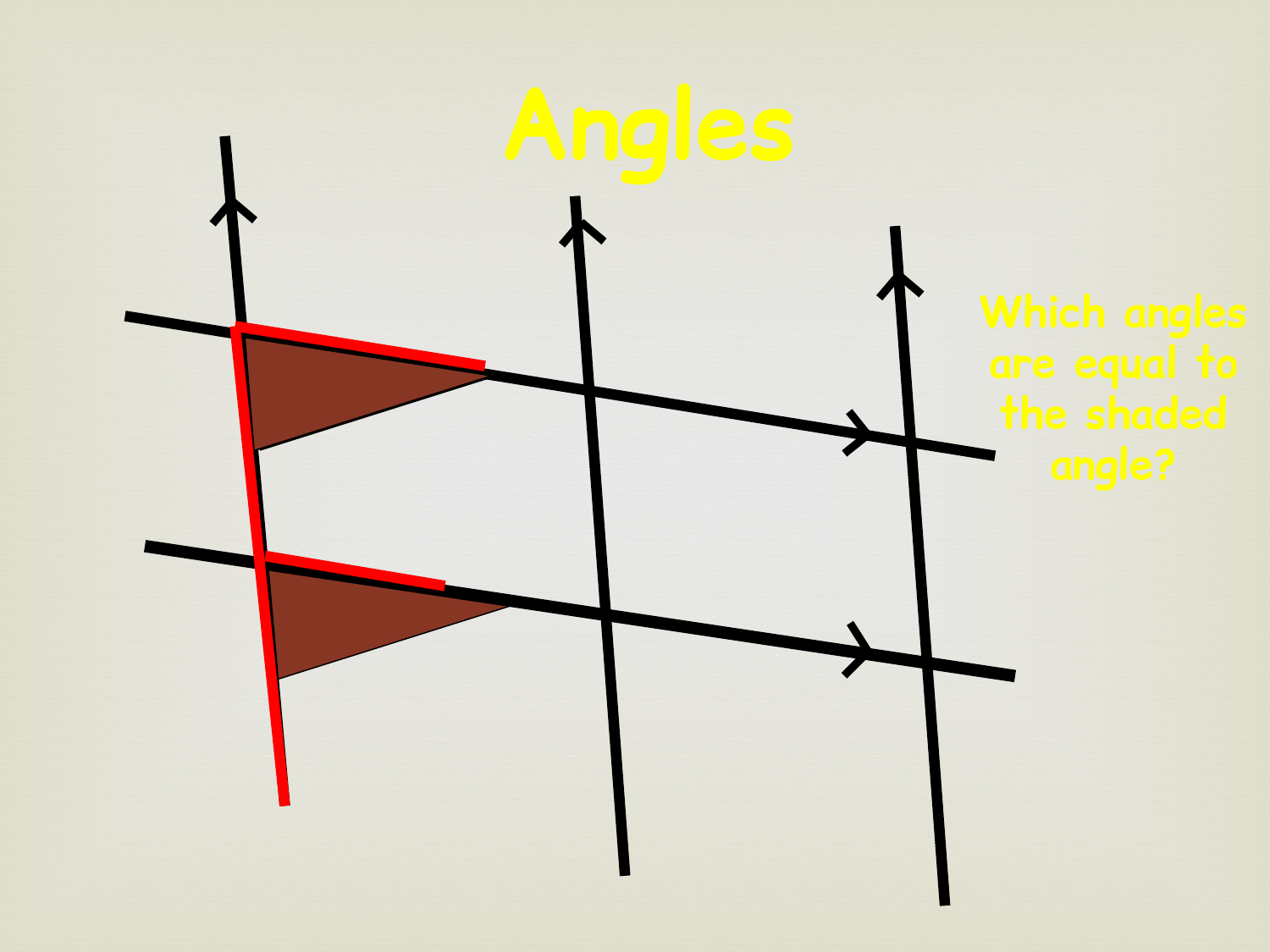

Angles

Which angles are equal to the shaded angle?